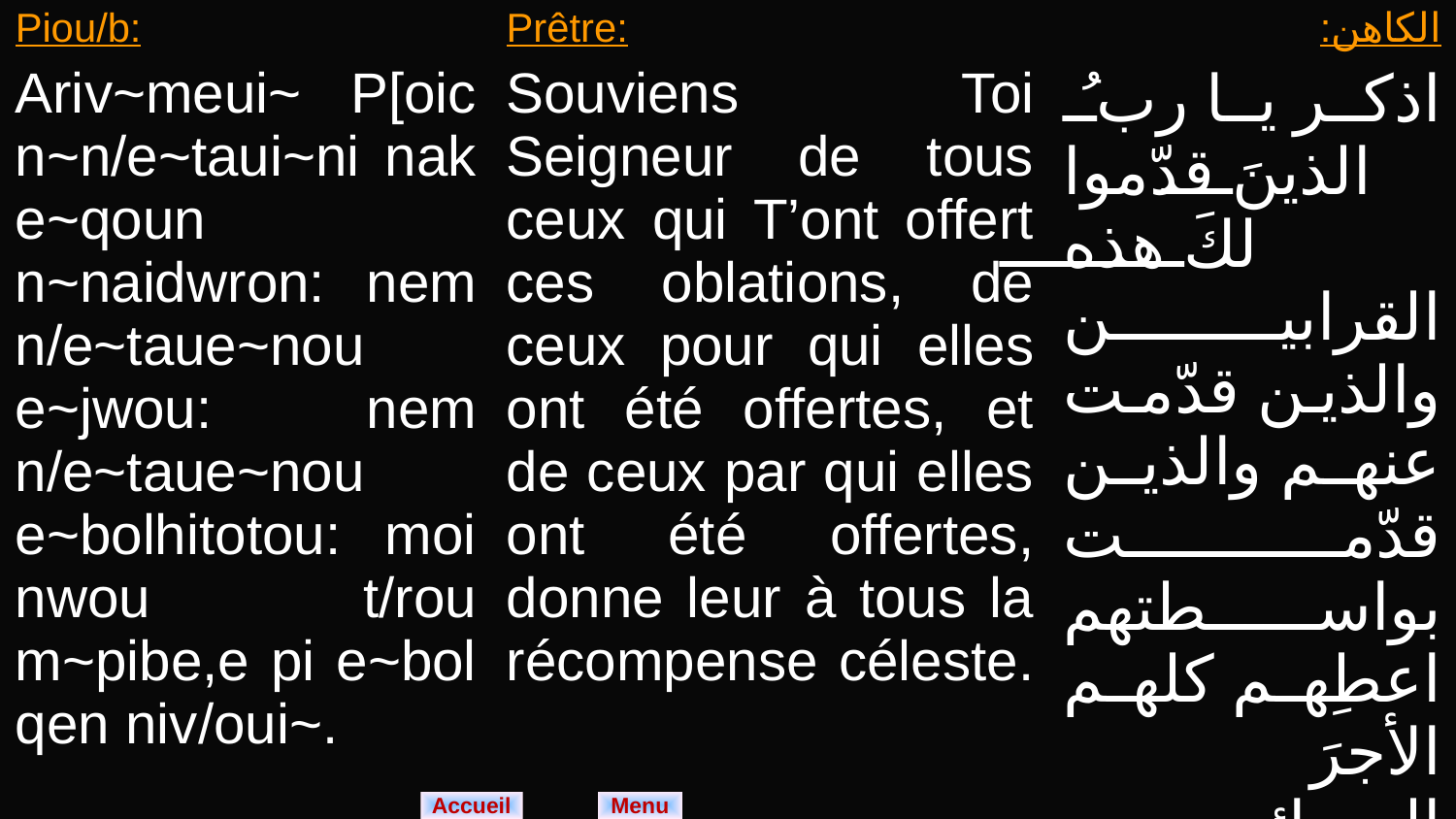

| Piou/b: Ariv~meui~ P[oic n~n/e~taui~ni nak e~qoun n~naidwron: nem n/e~taue~nou e~jwou: nem n/e~taue~nou e~bolhitotou: moi nwou t/rou m~pibe,e pi e~bol qen niv/oui~. | Prêtre: Souviens Toi Seigneur de tous ceux qui T’ont offert ces oblations, de ceux pour qui elles ont été offertes, et de ceux par qui elles ont été offertes, donne leur à tous la récompense céleste. | الكاهن: اذكر يا ربُ الذينَ قدّموا لكَ هذه القرابين والذين قدّمت عنهم والذين قدّمت بواسطتهم اعطِهم كلهم الأجرَ السمائى. |
| --- | --- | --- |
Menu